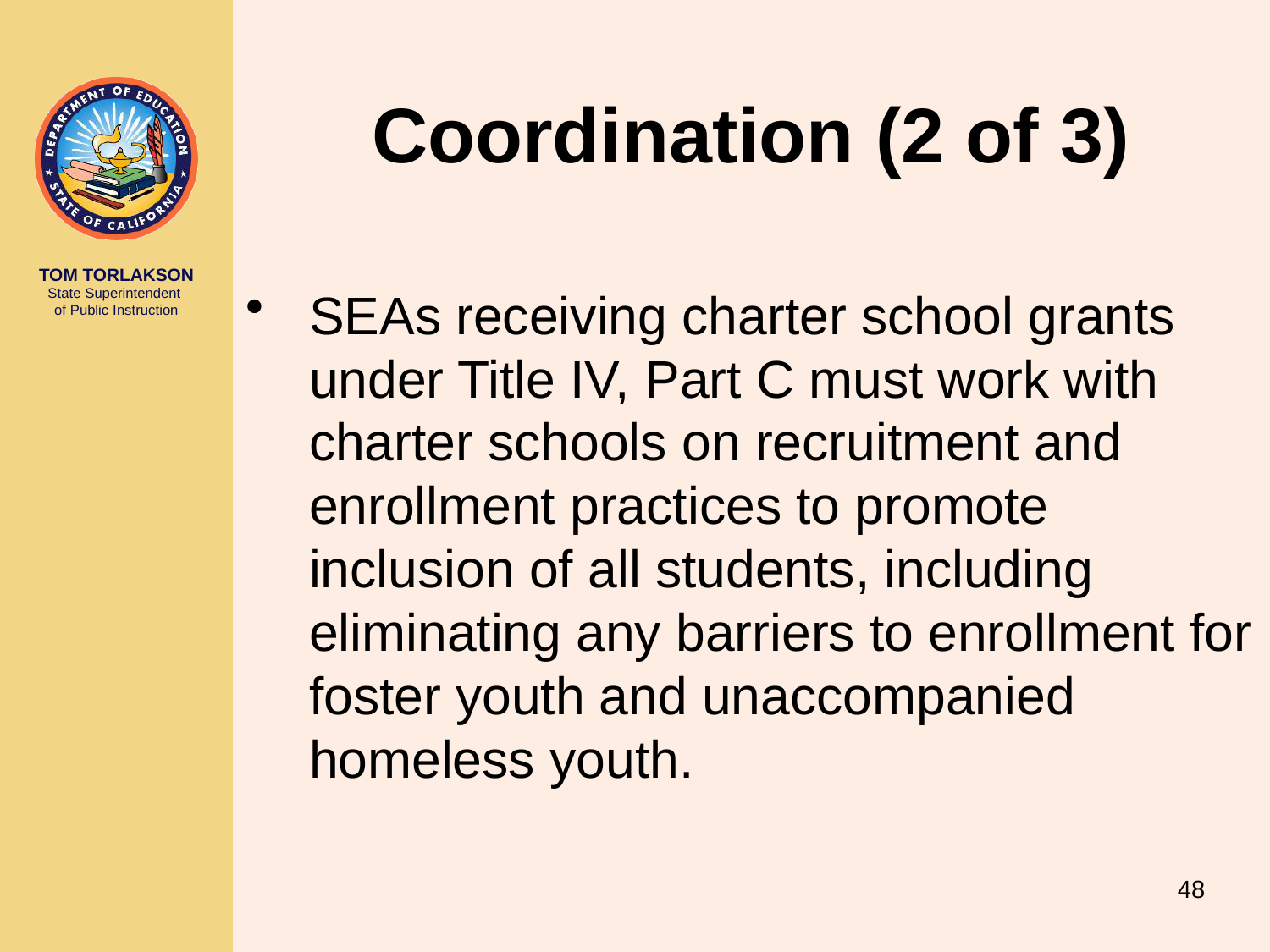

# Coordination (2 of 3)
SEAs receiving charter school grants under Title IV, Part C must work with charter schools on recruitment and enrollment practices to promote inclusion of all students, including eliminating any barriers to enrollment for foster youth and unaccompanied homeless youth.
48